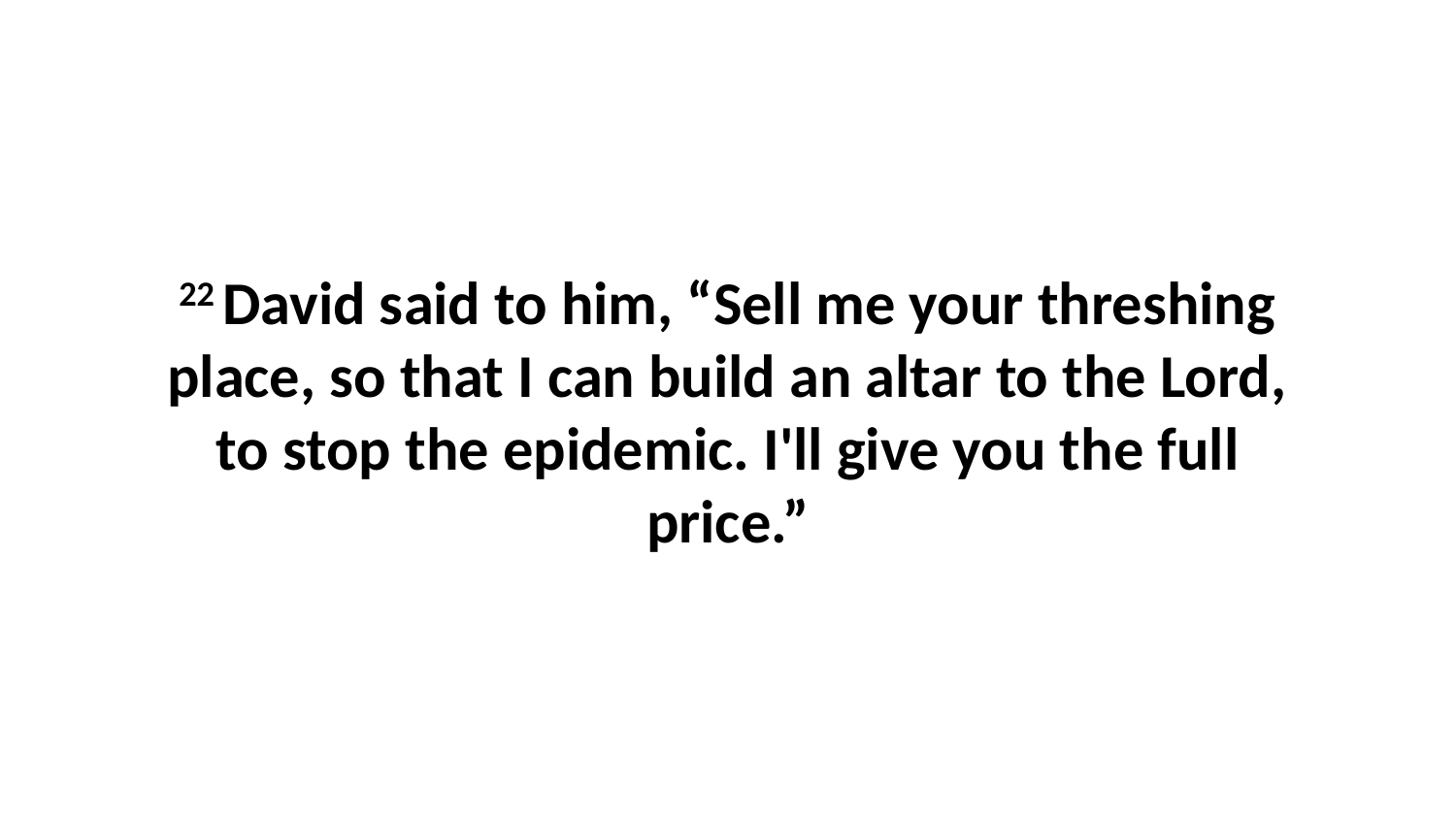

22 David said to him, “Sell me your threshing place, so that I can build an altar to the Lord, to stop the epidemic. I'll give you the full price.”